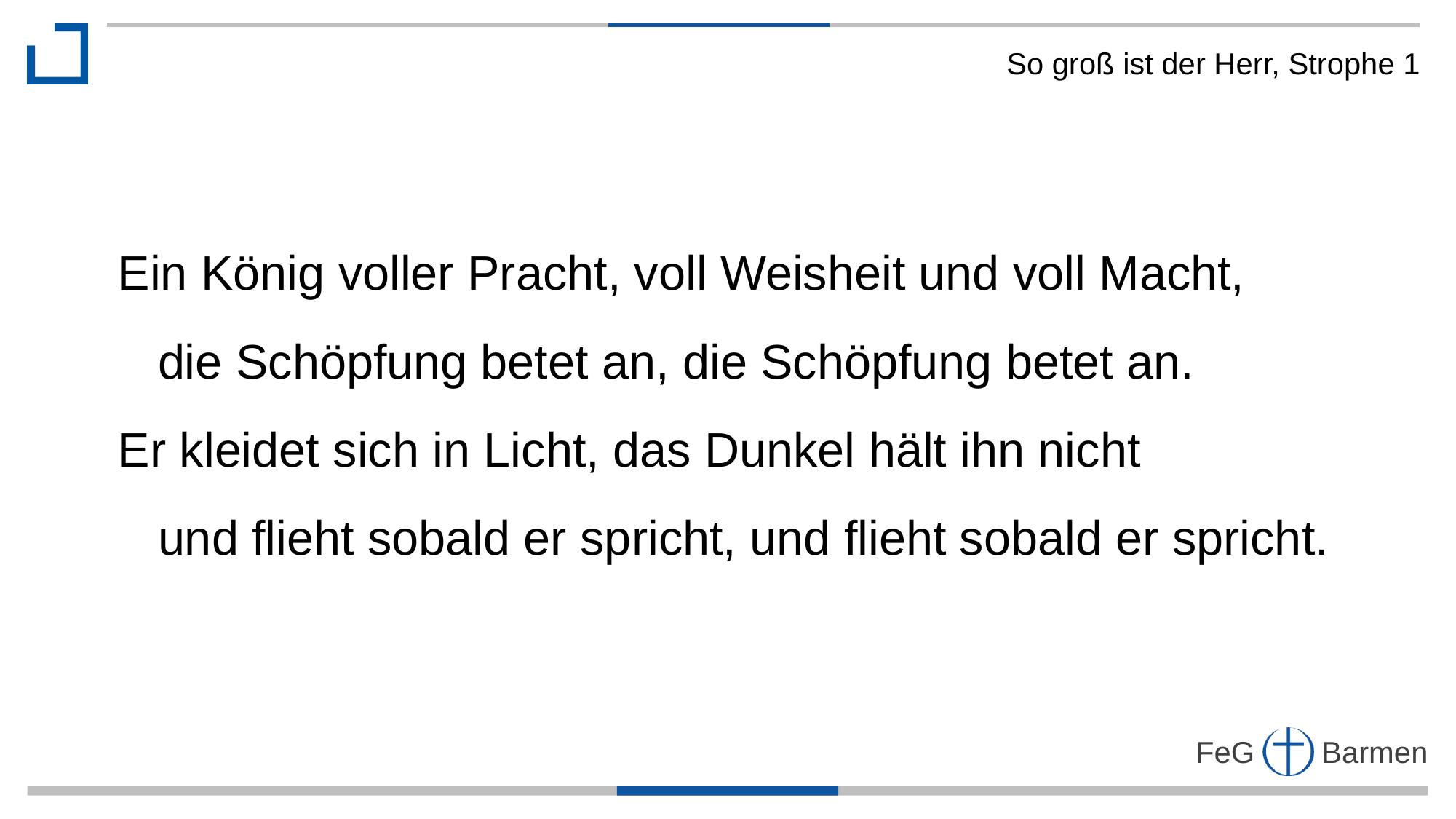

So groß ist der Herr, Strophe 1
Ein König voller Pracht, voll Weisheit und voll Macht,
   die Schöpfung betet an, die Schöpfung betet an.
Er kleidet sich in Licht, das Dunkel hält ihn nicht
   und flieht sobald er spricht, und flieht sobald er spricht.